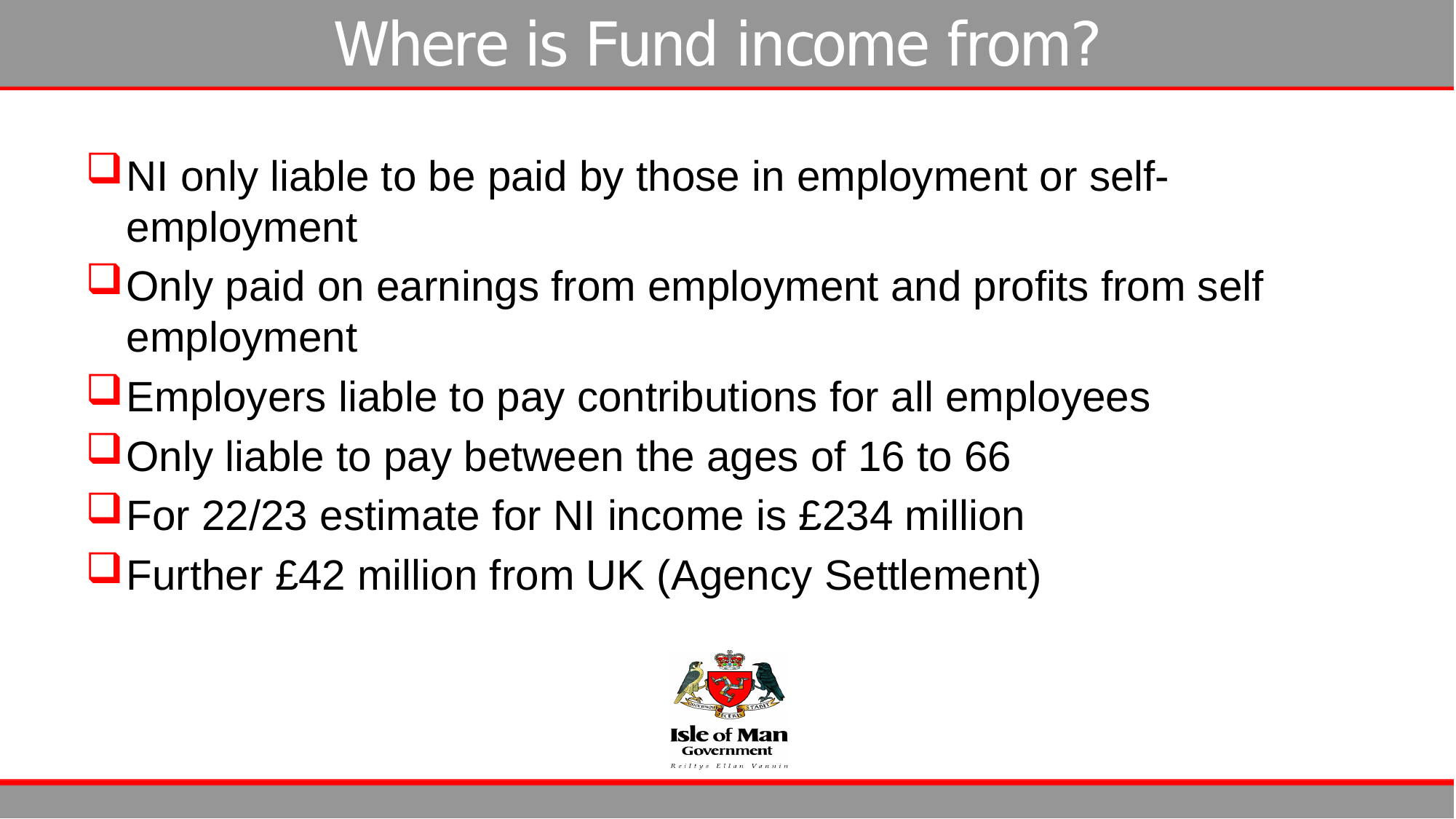

# Where is Fund income from?
NI only liable to be paid by those in employment or self-employment
Only paid on earnings from employment and profits from self employment
Employers liable to pay contributions for all employees
Only liable to pay between the ages of 16 to 66
For 22/23 estimate for NI income is £234 million
Further £42 million from UK (Agency Settlement)